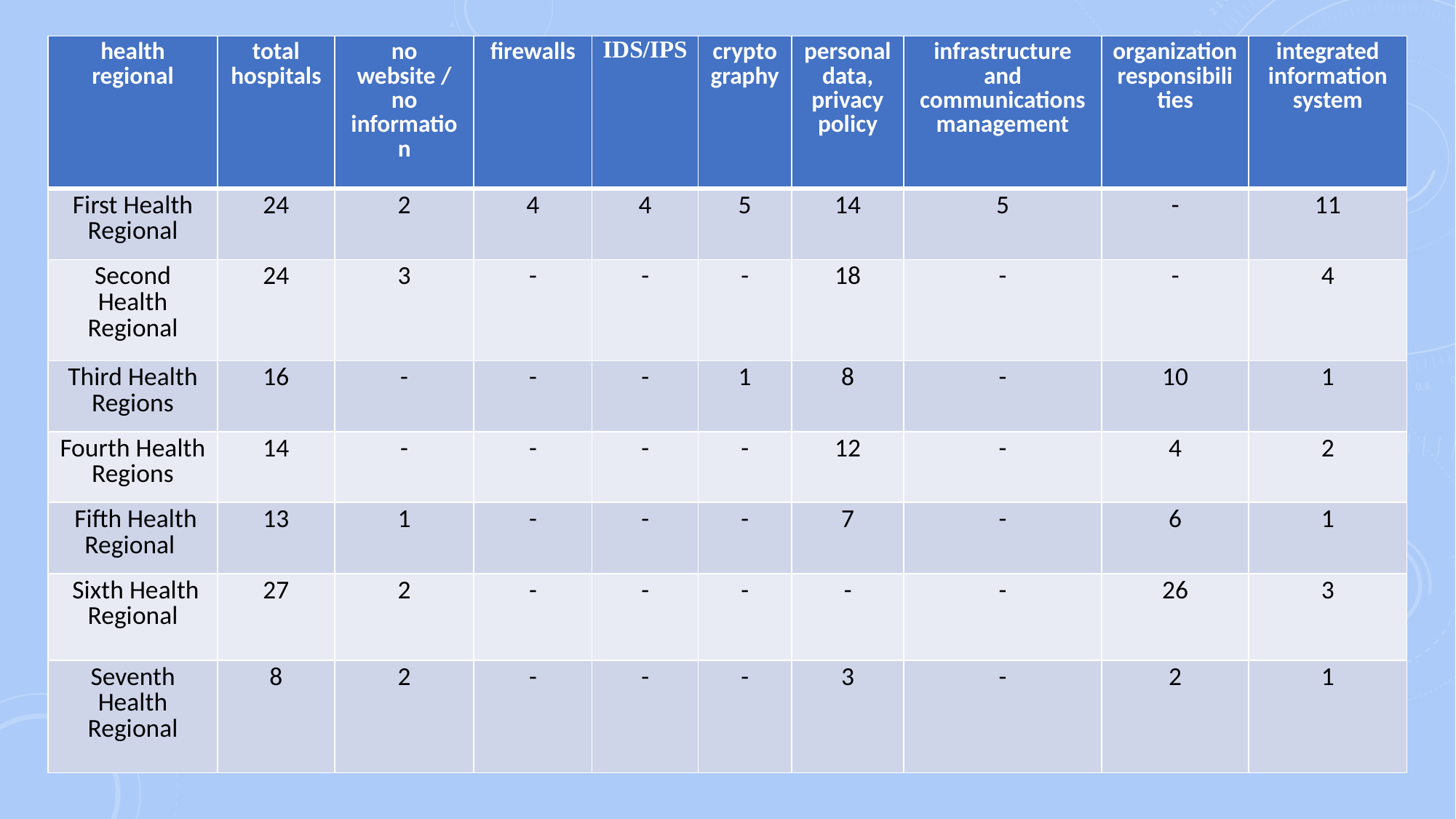

| health regional | total hospitals | no website / no information | firewalls | IDS/IPS | cryptography | personal data, privacy policy | infrastructure and communications management | organization responsibilities | integrated information system |
| --- | --- | --- | --- | --- | --- | --- | --- | --- | --- |
| First Health Regional | 24 | 2 | 4 | 4 | 5 | 14 | 5 | - | 11 |
| Second Health Regional | 24 | 3 | - | - | - | 18 | - | - | 4 |
| Third Health Regions | 16 | - | - | - | 1 | 8 | - | 10 | 1 |
| Fourth Health Regions | 14 | - | - | - | - | 12 | - | 4 | 2 |
| Fifth Health Regional | 13 | 1 | - | - | - | 7 | - | 6 | 1 |
| Sixth Health Regional | 27 | 2 | - | - | - | - | - | 26 | 3 |
| Seventh Health Regional | 8 | 2 | - | - | - | 3 | - | 2 | 1 |